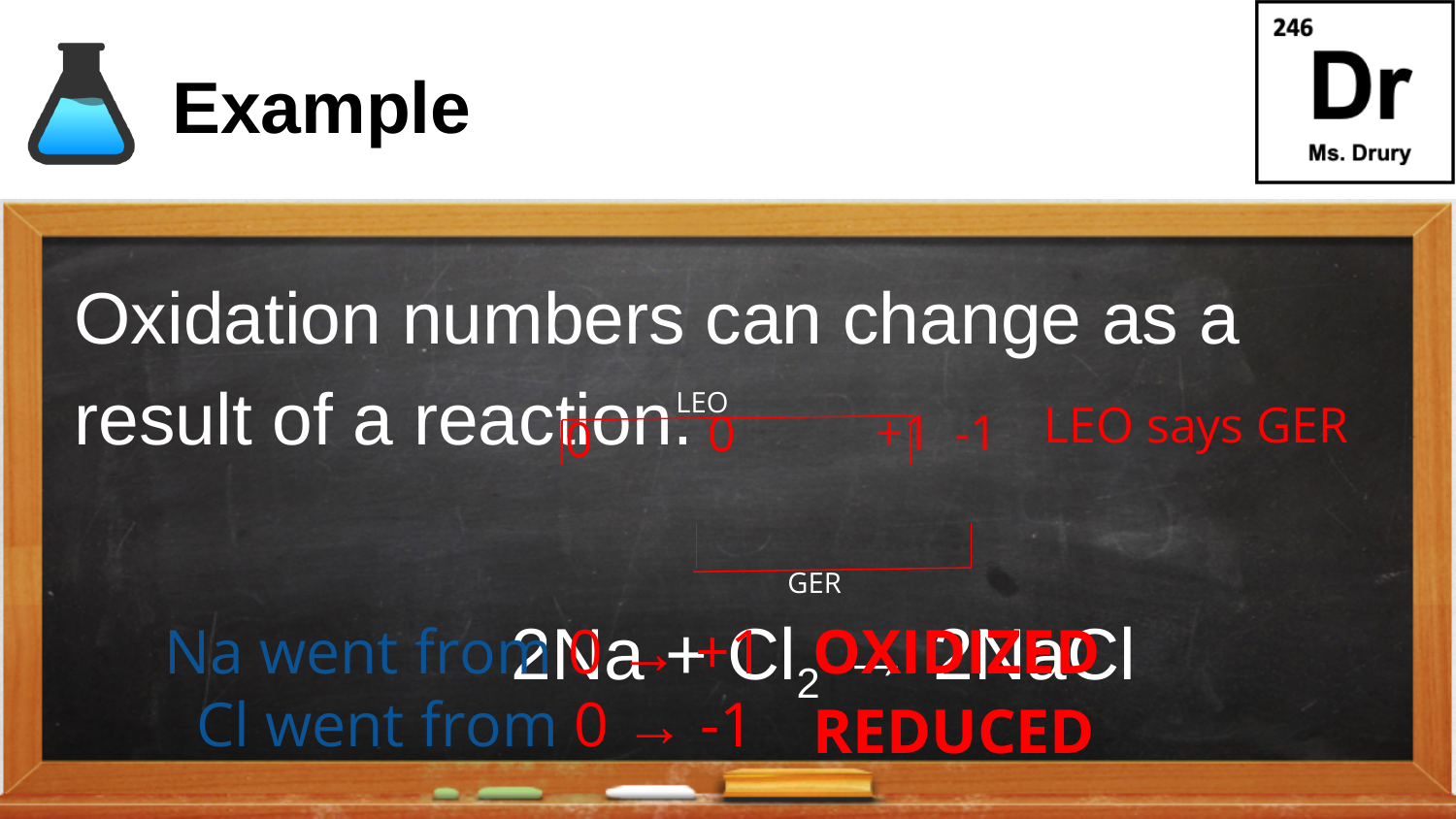

# Example
Oxidation numbers can change as a result of a reaction.

2Na + Cl2 → 2NaCl

+1

-1

0

0
LEO
LEO says GER
GER
Na went from 0 → +1
  Cl went from 0 → -1
OXIDIZED
REDUCED